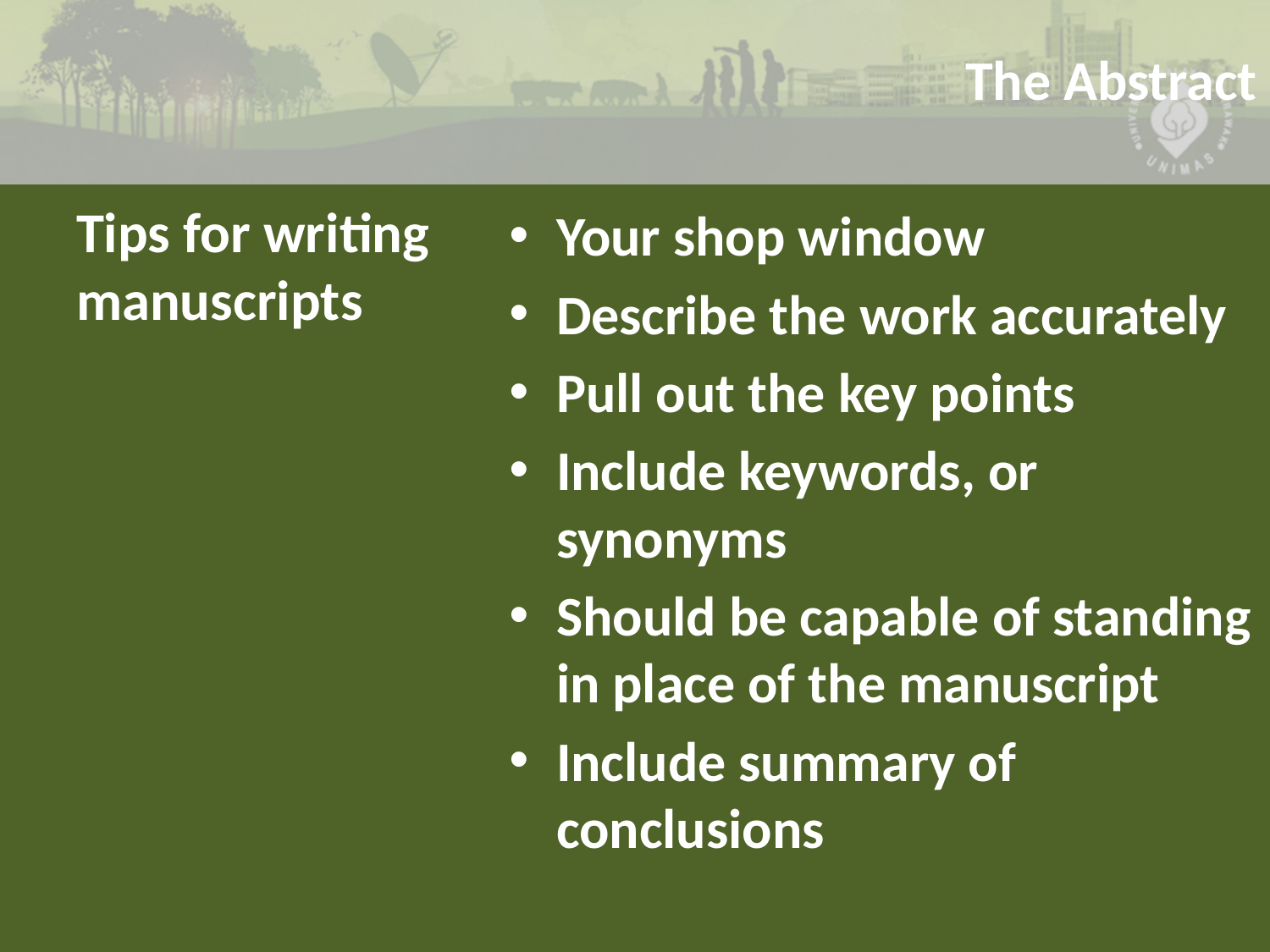

The Abstract

Your shop window
Describe the work accurately
Pull out the key points
Include keywords, or synonyms
Should be capable of standing in place of the manuscript
Include summary of conclusions
# Tips for writing manuscripts